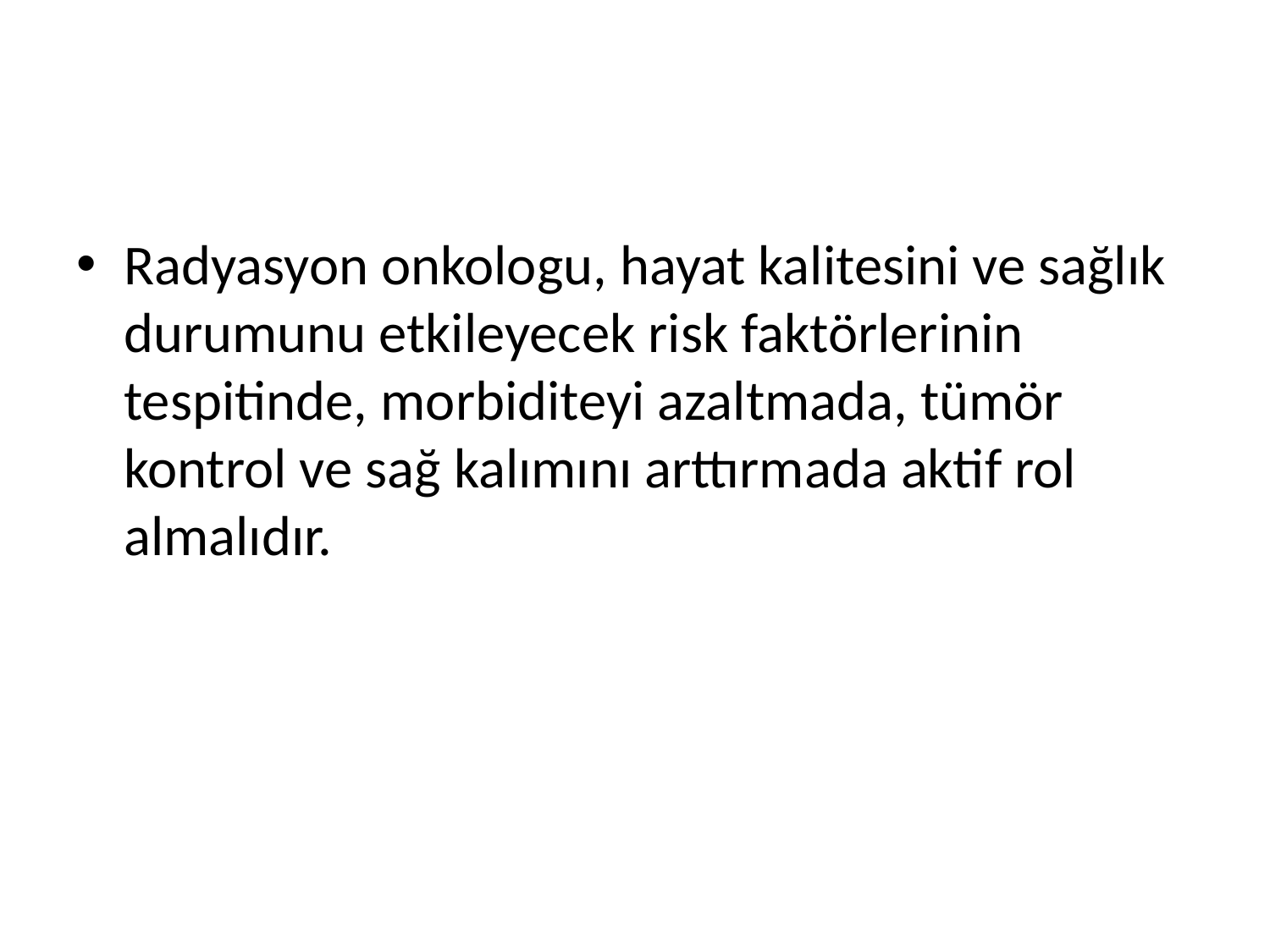

#
Radyasyon onkologu, hayat kalitesini ve sağlık durumunu etkileyecek risk faktörlerinin tespitinde, morbiditeyi azaltmada, tümör kontrol ve sağ kalımını arttırmada aktif rol almalıdır.